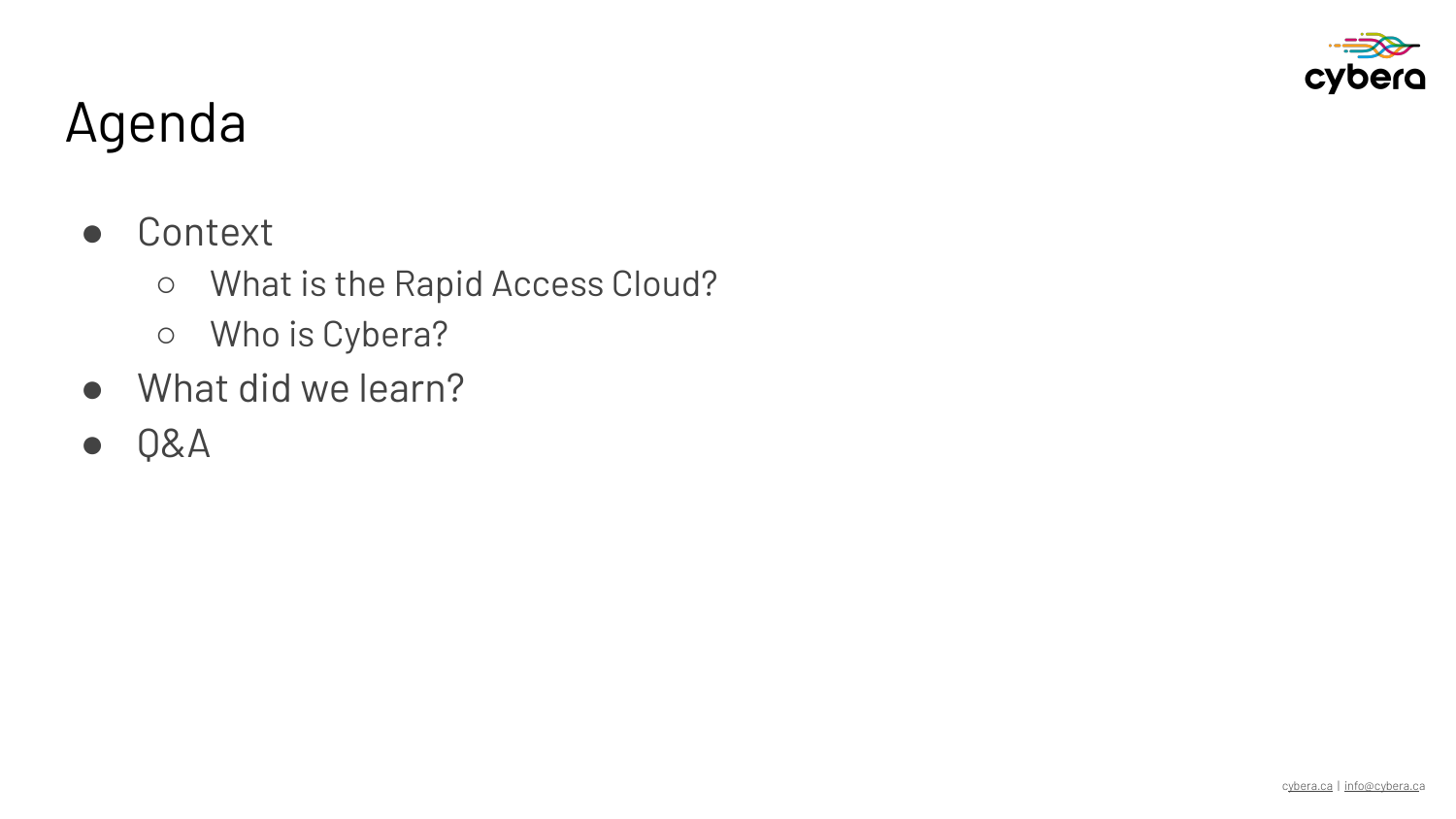

# Agenda
Context
What is the Rapid Access Cloud?
Who is Cybera?
What did we learn?
Q&A